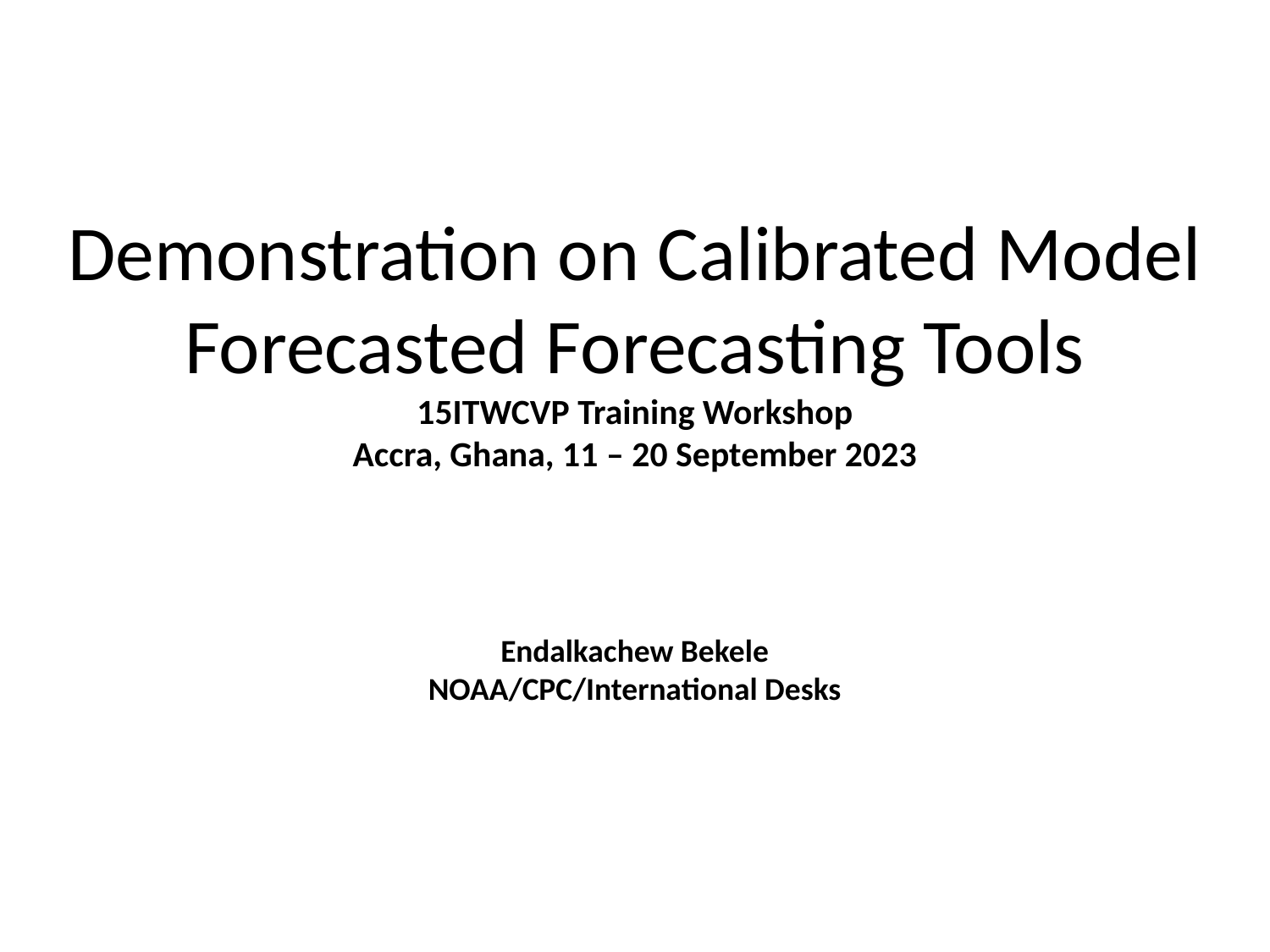

# Demonstration on Calibrated Model Forecasted Forecasting Tools 15ITWCVP Training Workshop Accra, Ghana, 11 – 20 September 2023
Endalkachew Bekele
NOAA/CPC/International Desks